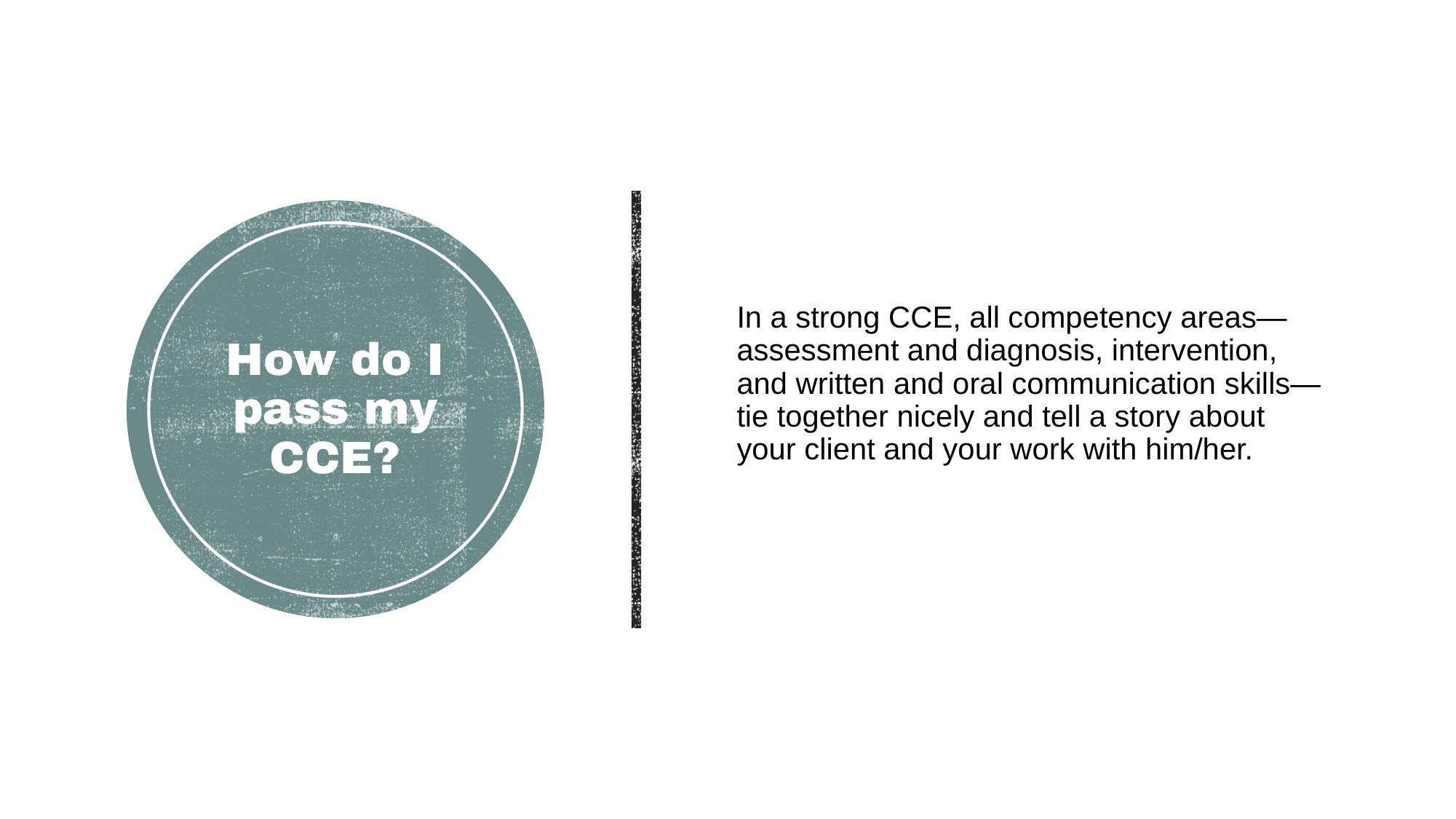

In a strong CCE, all competency areas—assessment and diagnosis, intervention, and written and oral communication skills—tie together nicely and tell a story about your client and your work with him/her.

# How do I pass my CCE?